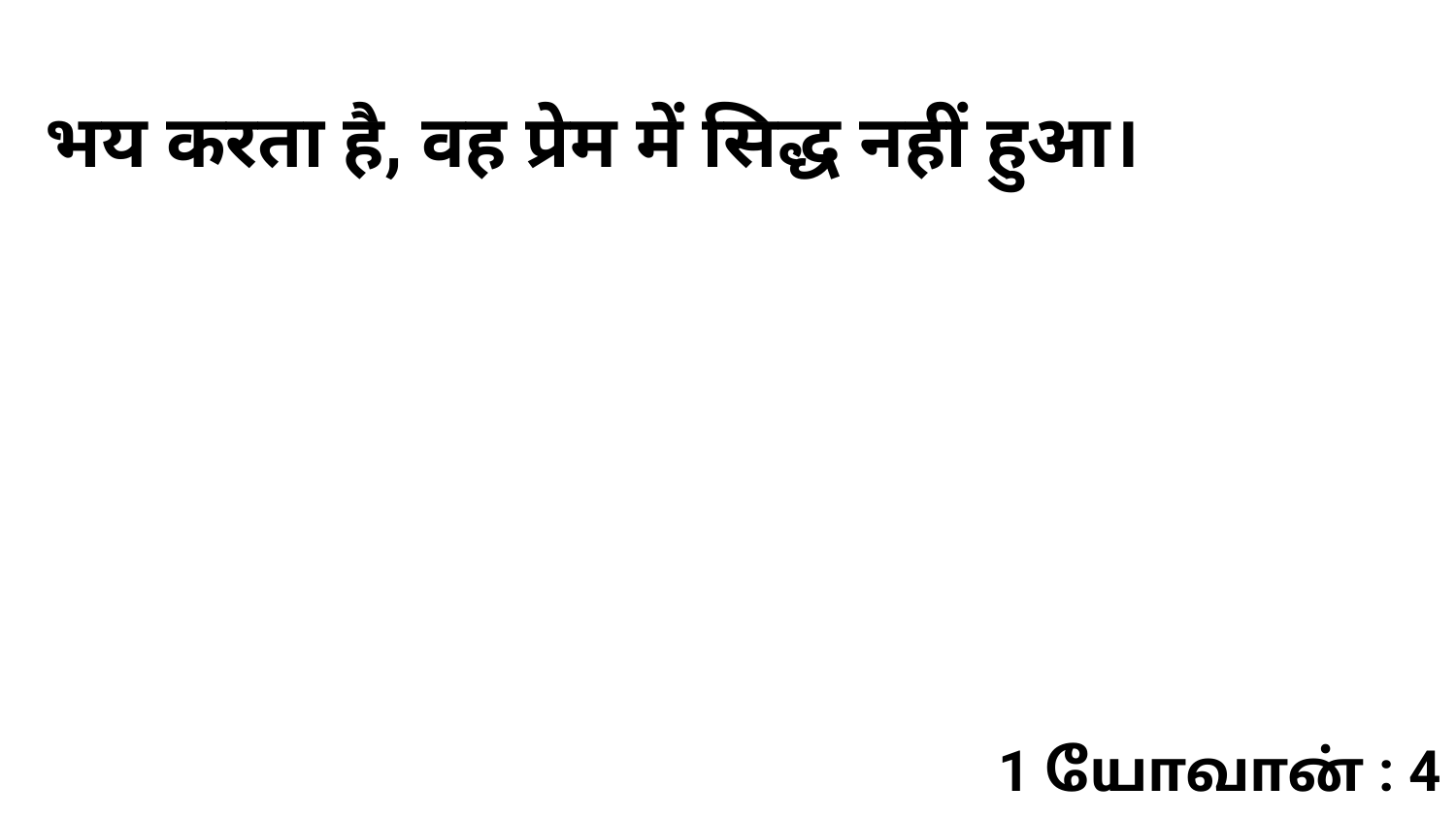

भय करता है, वह प्रेम में सिद्ध नहीं हुआ।
1 யோவான் : 4